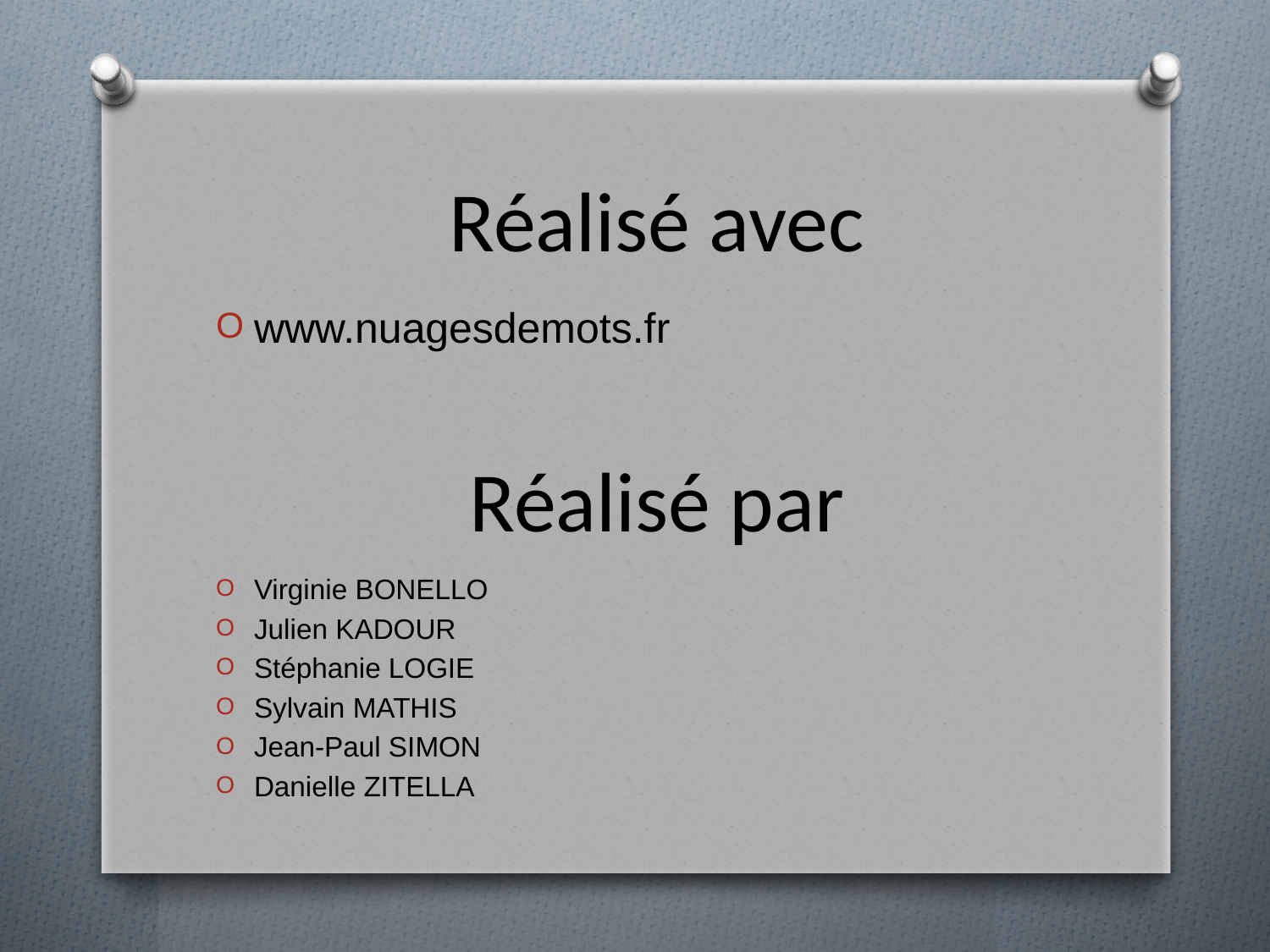

Réalisé avec
www.nuagesdemots.fr
# Réalisé par
Virginie BONELLO
Julien KADOUR
Stéphanie LOGIE
Sylvain MATHIS
Jean-Paul SIMON
Danielle ZITELLA